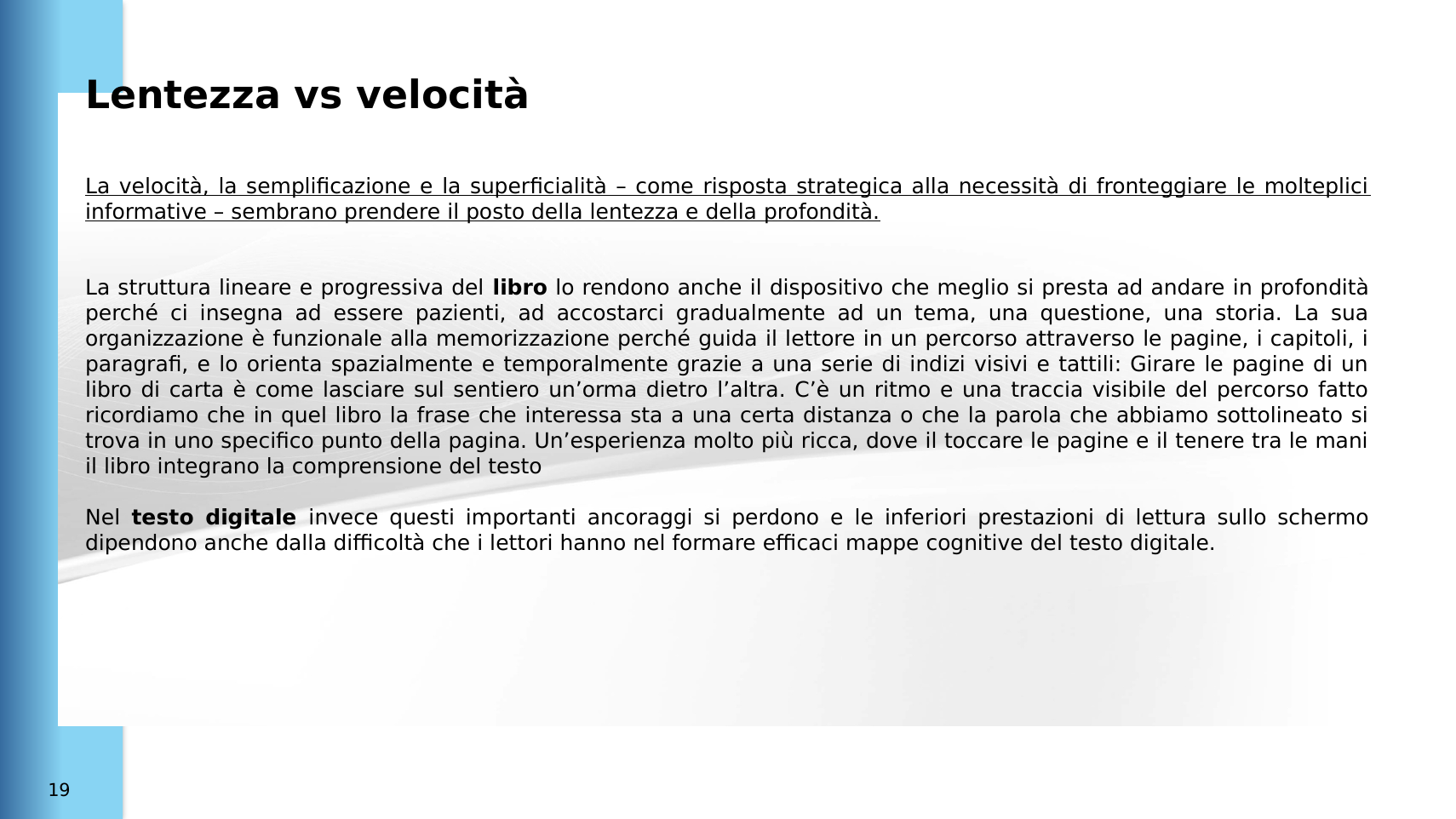

# Lentezza vs velocità
La velocità, la semplificazione e la superficialità – come risposta strategica alla necessità di fronteggiare le molteplici informative – sembrano prendere il posto della lentezza e della profondità.

La struttura lineare e progressiva del libro lo rendono anche il dispositivo che meglio si presta ad andare in profondità perché ci insegna ad essere pazienti, ad accostarci gradualmente ad un tema, una questione, una storia. La sua organizzazione è funzionale alla memorizzazione perché guida il lettore in un percorso attraverso le pagine, i capitoli, i paragrafi, e lo orienta spazialmente e temporalmente grazie a una serie di indizi visivi e tattili: Girare le pagine di un libro di carta è come lasciare sul sentiero un’orma dietro l’altra. C’è un ritmo e una traccia visibile del percorso fatto ricordiamo che in quel libro la frase che interessa sta a una certa distanza o che la parola che abbiamo sottolineato si trova in uno specifico punto della pagina. Un’esperienza molto più ricca, dove il toccare le pagine e il tenere tra le mani il libro integrano la comprensione del testo

Nel testo digitale invece questi importanti ancoraggi si perdono e le inferiori prestazioni di lettura sullo schermo dipendono anche dalla difficoltà che i lettori hanno nel formare efficaci mappe cognitive del testo digitale.
19